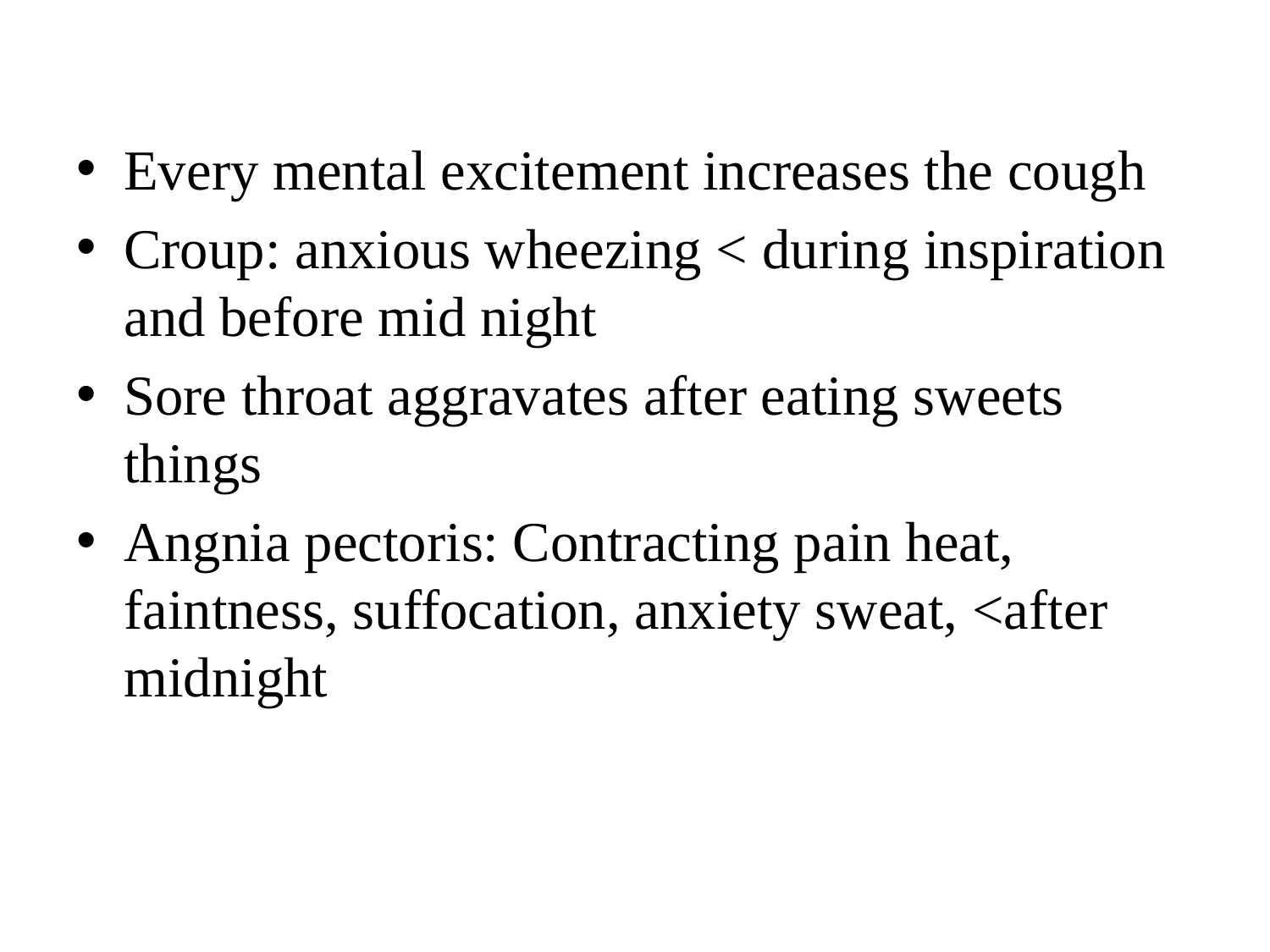

Every mental excitement increases the cough
Croup: anxious wheezing < during inspiration and before mid night
Sore throat aggravates after eating sweets things
Angnia pectoris: Contracting pain heat, faintness, suffocation, anxiety sweat, <after midnight